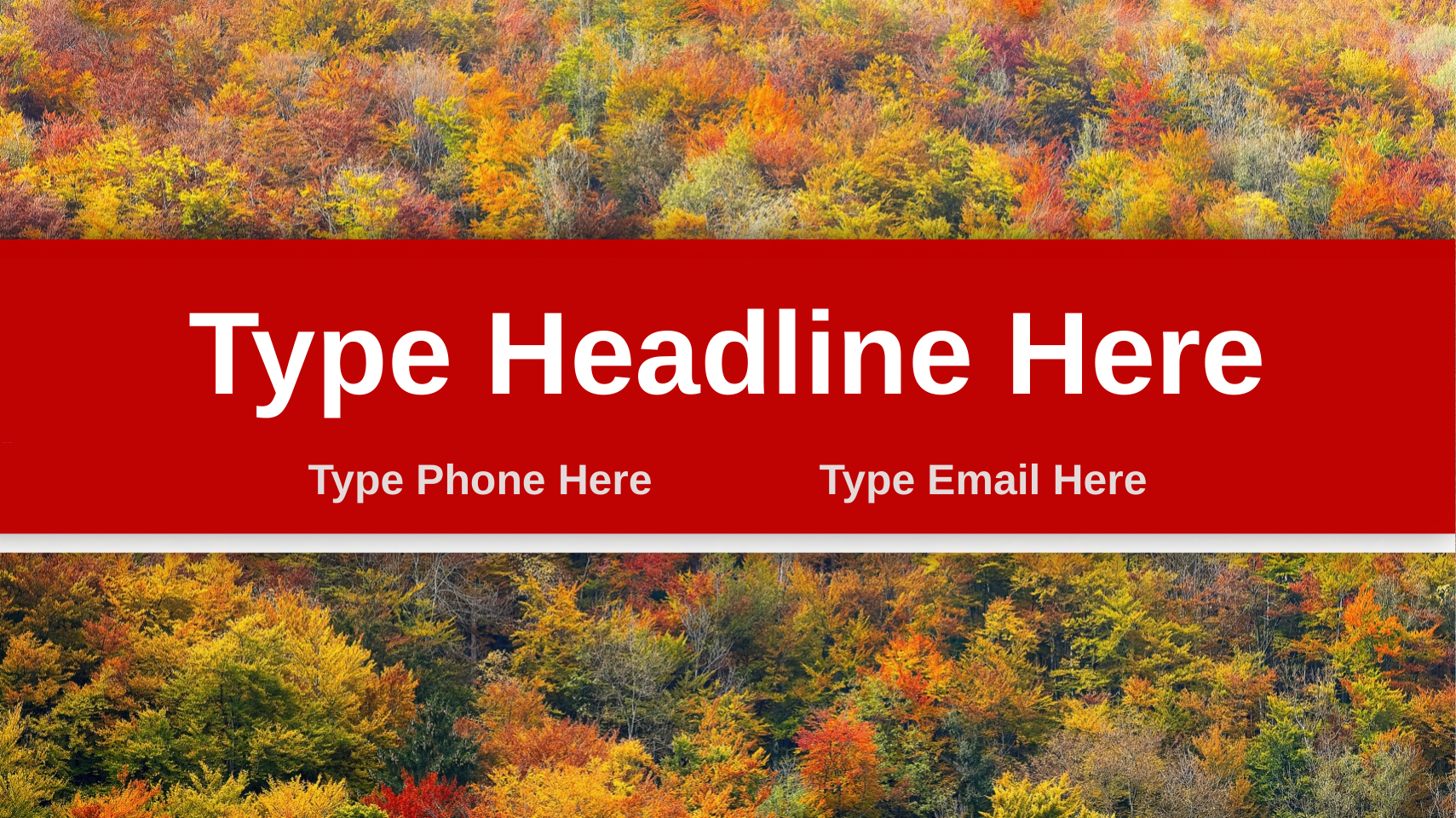

# Type Headline Here
Type Phone Here		Type Email Here